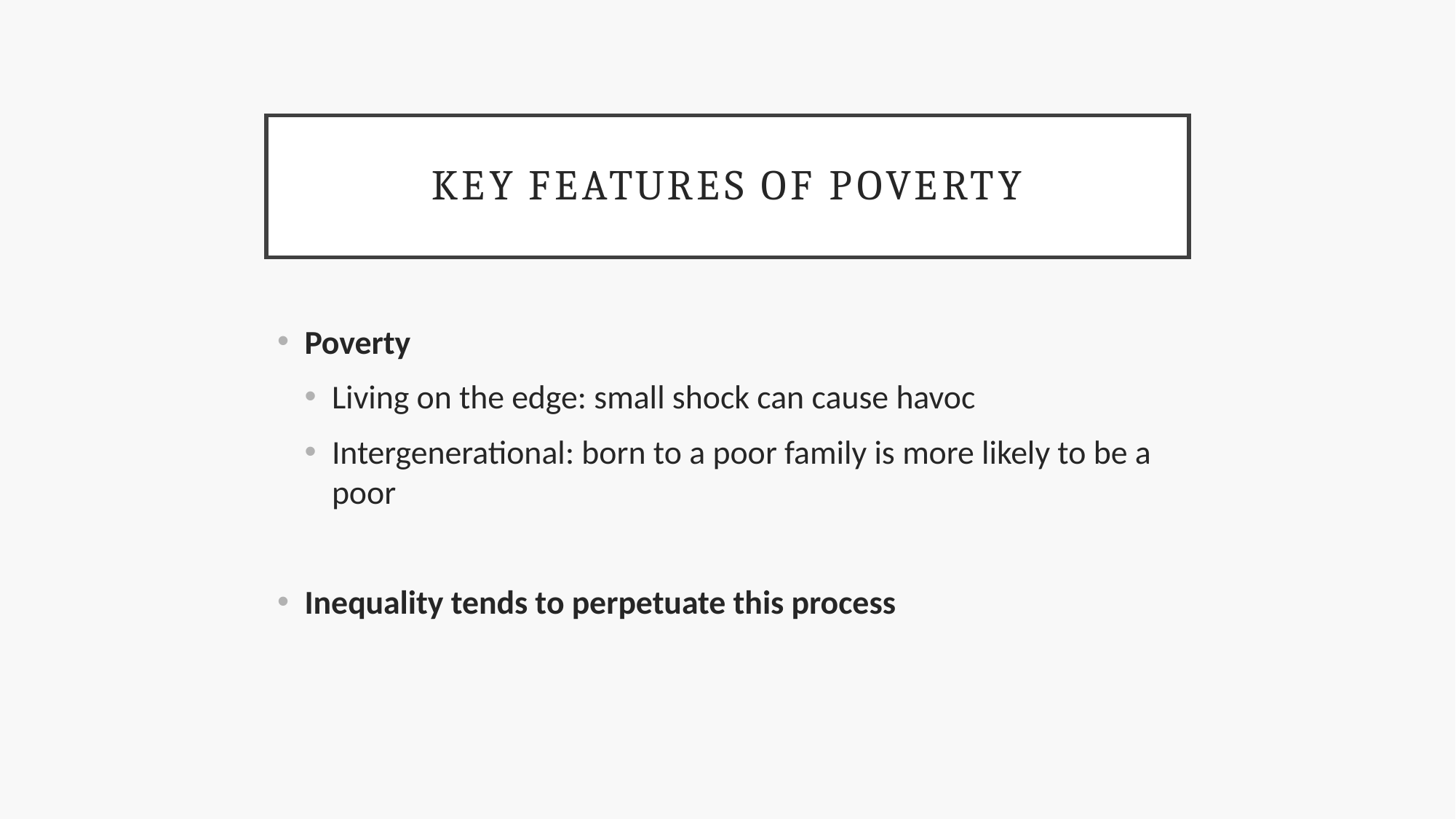

# Key features of poverty
Poverty
Living on the edge: small shock can cause havoc
Intergenerational: born to a poor family is more likely to be a poor

Inequality tends to perpetuate this process